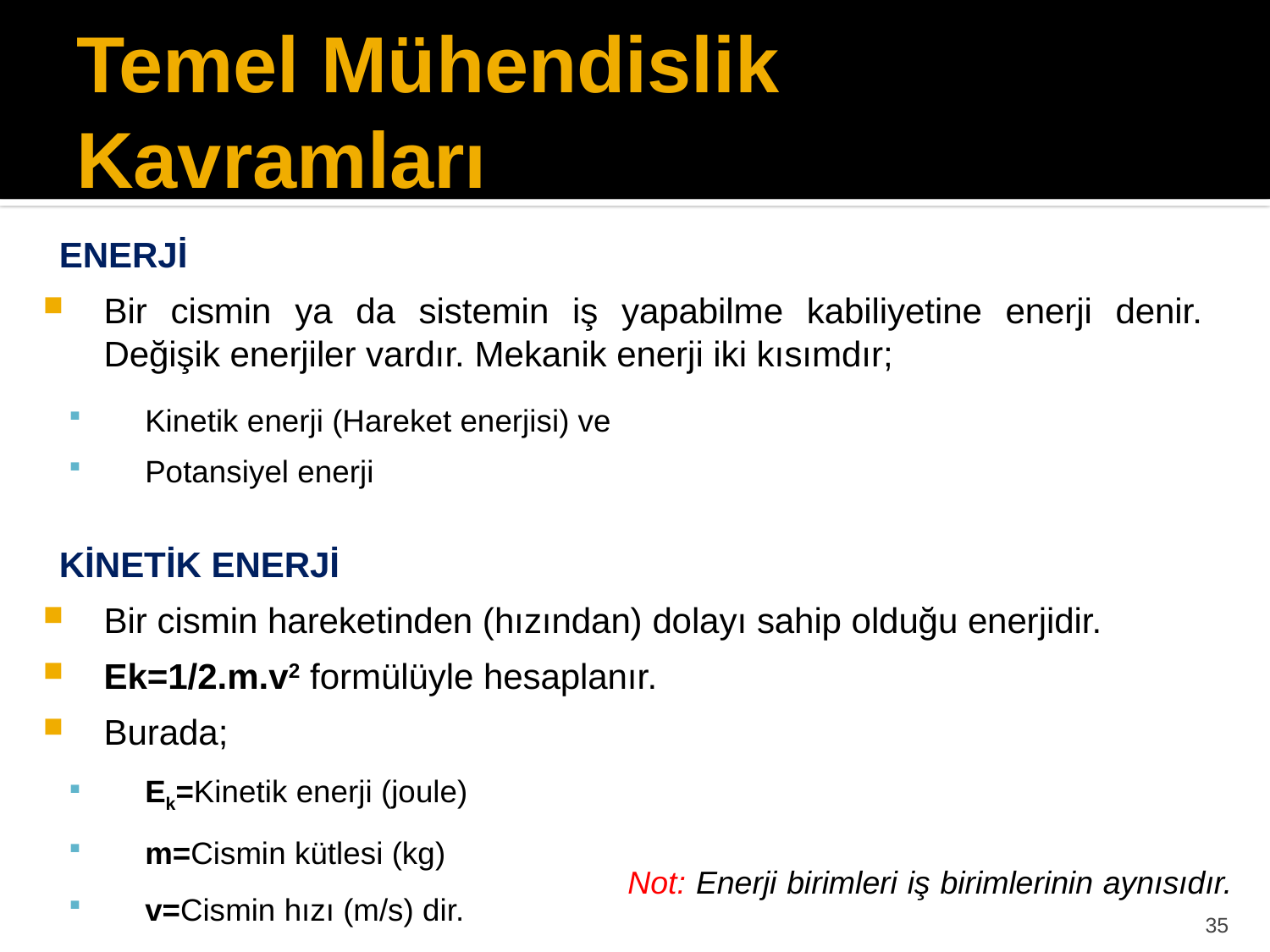

# Temel Mühendislik Kavramları
ENERJİ
Bir cismin ya da sistemin iş yapabilme kabiliyetine enerji denir. Değişik enerjiler vardır. Mekanik enerji iki kısımdır;
Kinetik enerji (Hareket enerjisi) ve
Potansiyel enerji

KİNETİK ENERJİ
Bir cismin hareketinden (hızından) dolayı sahip olduğu enerjidir.
Ek=1/2.m.v2 formülüyle hesaplanır.
Burada;
Ek=Kinetik enerji (joule)
m=Cismin kütlesi (kg)
v=Cismin hızı (m/s) dir.
Not: Enerji birimleri iş birimlerinin aynısıdır.
35